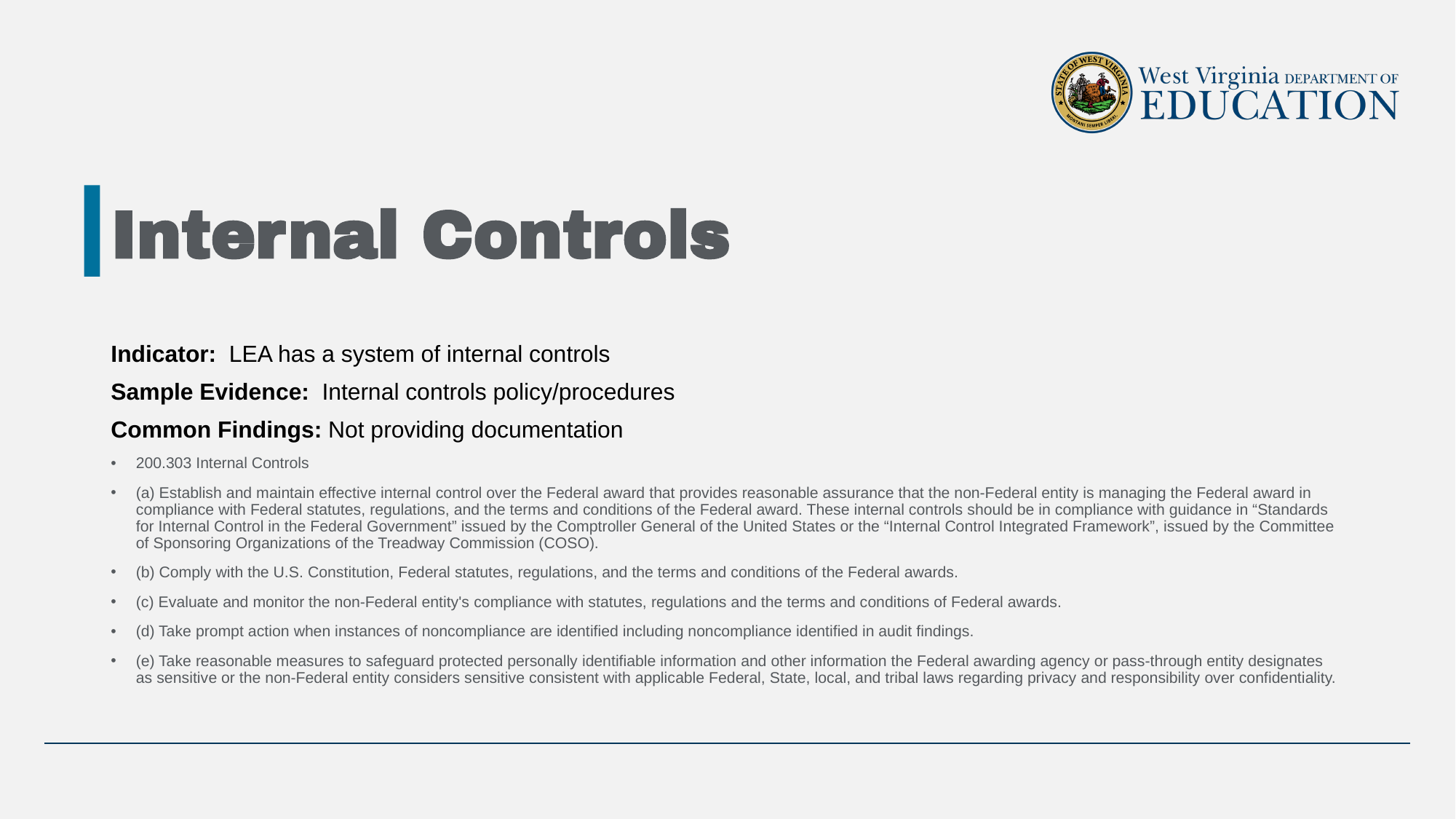

# Internal Controls
Indicator:  LEA has a system of internal controls
Sample Evidence:  Internal controls policy/procedures
Common Findings: Not providing documentation
200.303 Internal Controls
(a) Establish and maintain effective internal control over the Federal award that provides reasonable assurance that the non-Federal entity is managing the Federal award in compliance with Federal statutes, regulations, and the terms and conditions of the Federal award. These internal controls should be in compliance with guidance in “Standards for Internal Control in the Federal Government” issued by the Comptroller General of the United States or the “Internal Control Integrated Framework”, issued by the Committee of Sponsoring Organizations of the Treadway Commission (COSO).
(b) Comply with the U.S. Constitution, Federal statutes, regulations, and the terms and conditions of the Federal awards.
(c) Evaluate and monitor the non-Federal entity's compliance with statutes, regulations and the terms and conditions of Federal awards.
(d) Take prompt action when instances of noncompliance are identified including noncompliance identified in audit findings.
(e) Take reasonable measures to safeguard protected personally identifiable information and other information the Federal awarding agency or pass-through entity designates as sensitive or the non-Federal entity considers sensitive consistent with applicable Federal, State, local, and tribal laws regarding privacy and responsibility over confidentiality.